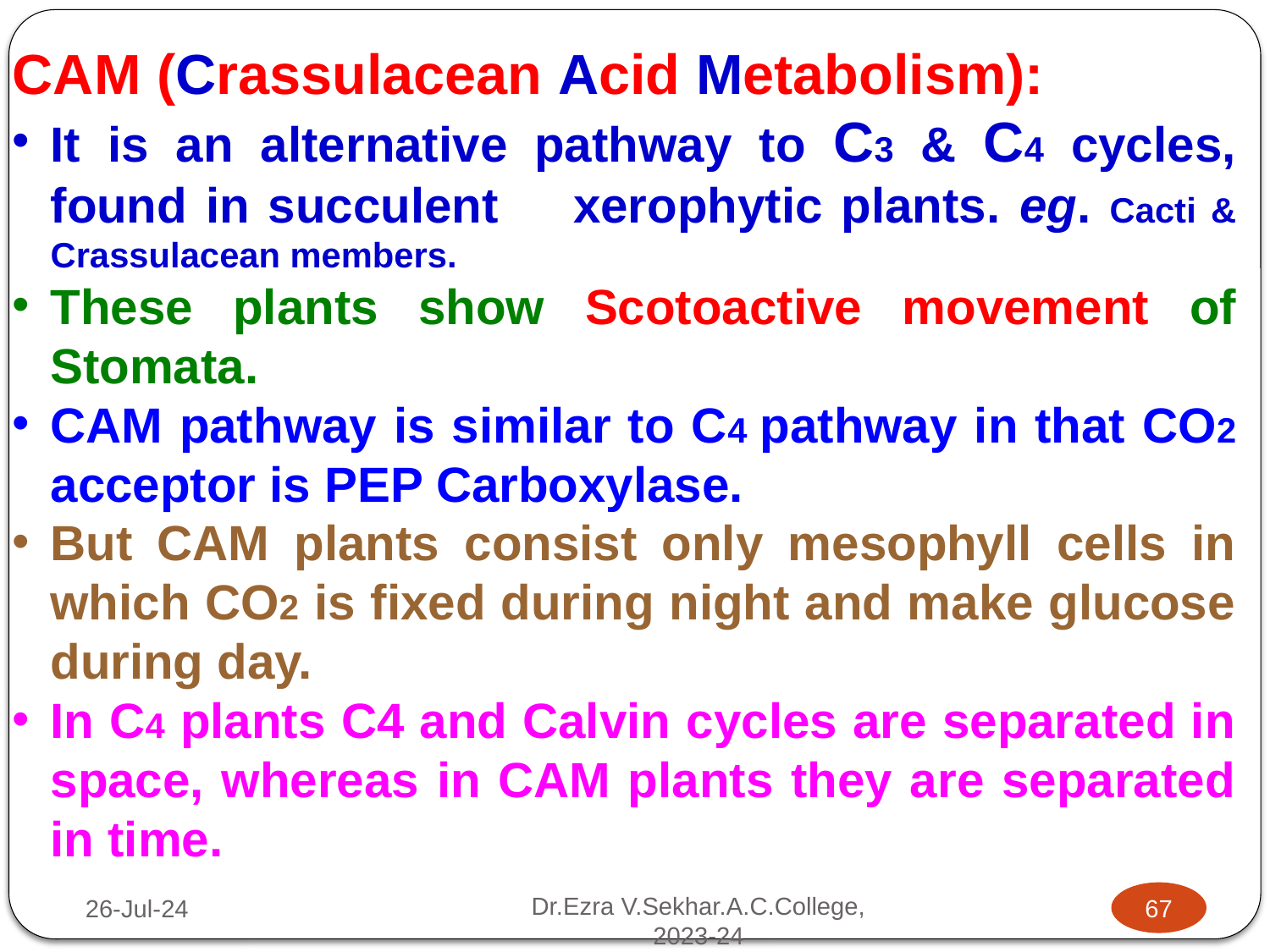

CAM (Crassulacean Acid Metabolism):
It is an alternative pathway to C3 & C4 cycles, found in succulent 	xerophytic plants. eg. Cacti & Crassulacean members.
These plants show Scotoactive movement of Stomata.
CAM pathway is similar to C4 pathway in that CO2 acceptor is PEP Carboxylase.
But CAM plants consist only mesophyll cells in which CO2 is fixed during night and make glucose during day.
In C4 plants C4 and Calvin cycles are separated in space, whereas in CAM plants they are separated in time.
26-Jul-24
67
Dr.Ezra V.Sekhar.A.C.College, 2023-24